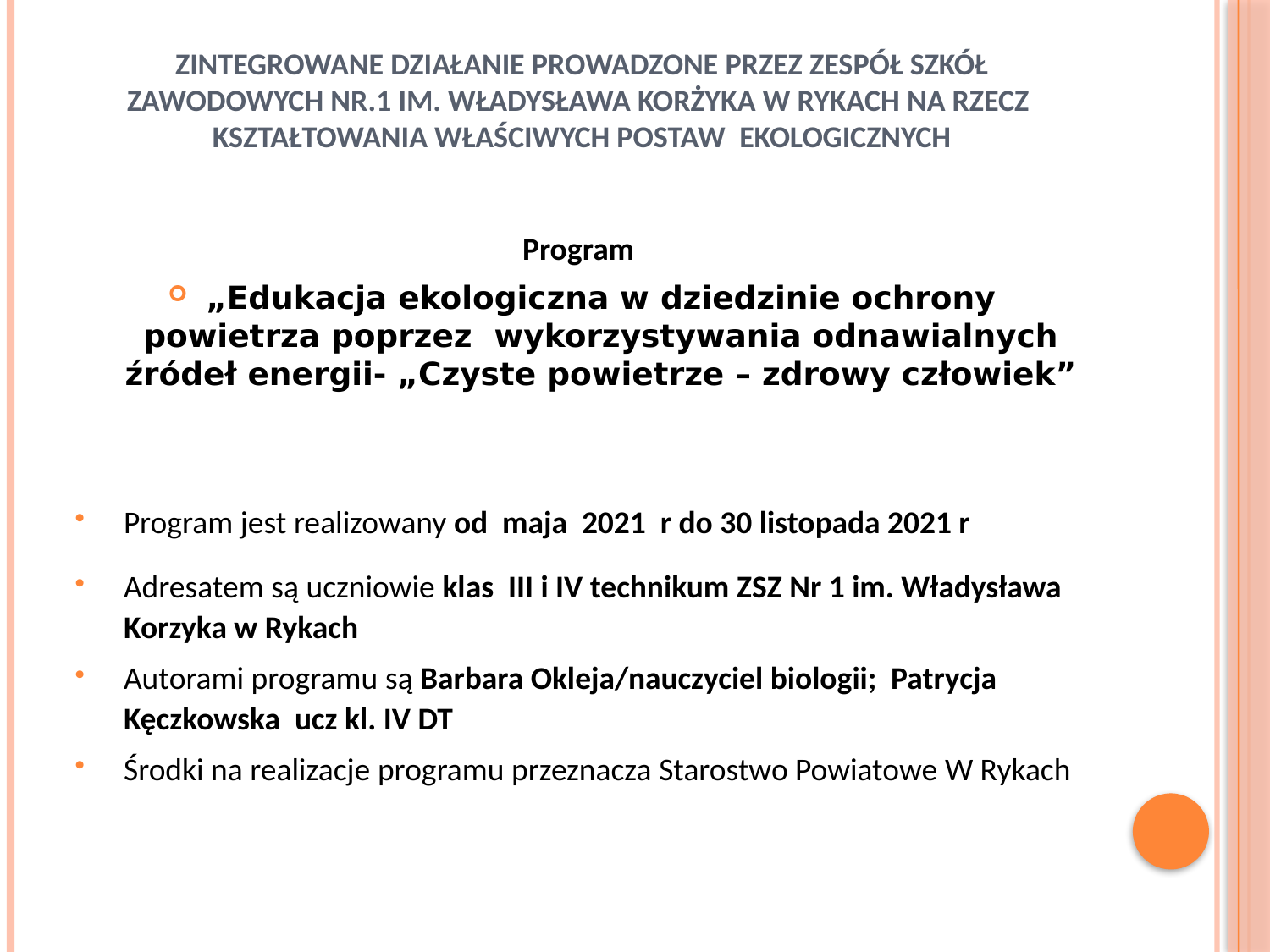

# Zintegrowane działanie prowadzone przez Zespół Szkół Zawodowych Nr.1 im. Władysława Korżyka w Rykach na rzecz  kształtowania właściwych postaw  ekologicznych
Program
„Edukacja ekologiczna w dziedzinie ochrony powietrza poprzez  wykorzystywania odnawialnych źródeł energii- „Czyste powietrze – zdrowy człowiek”

Program jest realizowany od  maja  2021  r do 30 listopada 2021 r
Adresatem są uczniowie klas  III i IV technikum ZSZ Nr 1 im. Władysława Korzyka w Rykach
Autorami programu są Barbara Okleja/nauczyciel biologii;  Patrycja Kęczkowska  ucz kl. IV DT
Środki na realizacje programu przeznacza Starostwo Powiatowe W Rykach